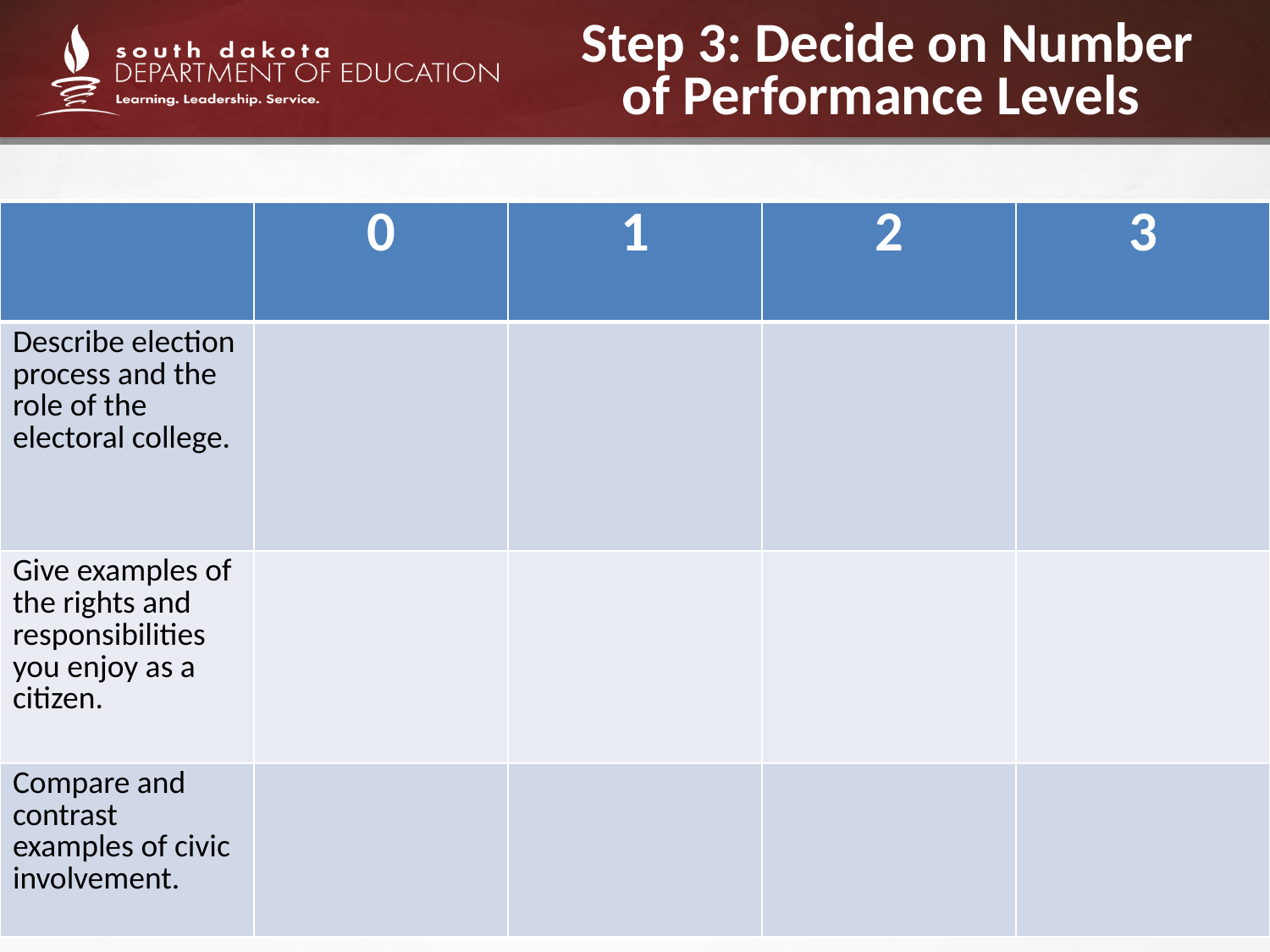

Step 3: Decide on Number of Performance Levels
|  | 0 | 1 | 2 | 3 |
| --- | --- | --- | --- | --- |
| Describe election process and the role of the electoral college. |  |  |  |  |
| Give examples of the rights and responsibilities you enjoy as a citizen. |  |  |  |  |
| Compare and contrast examples of civic involvement. |  |  |  |  |